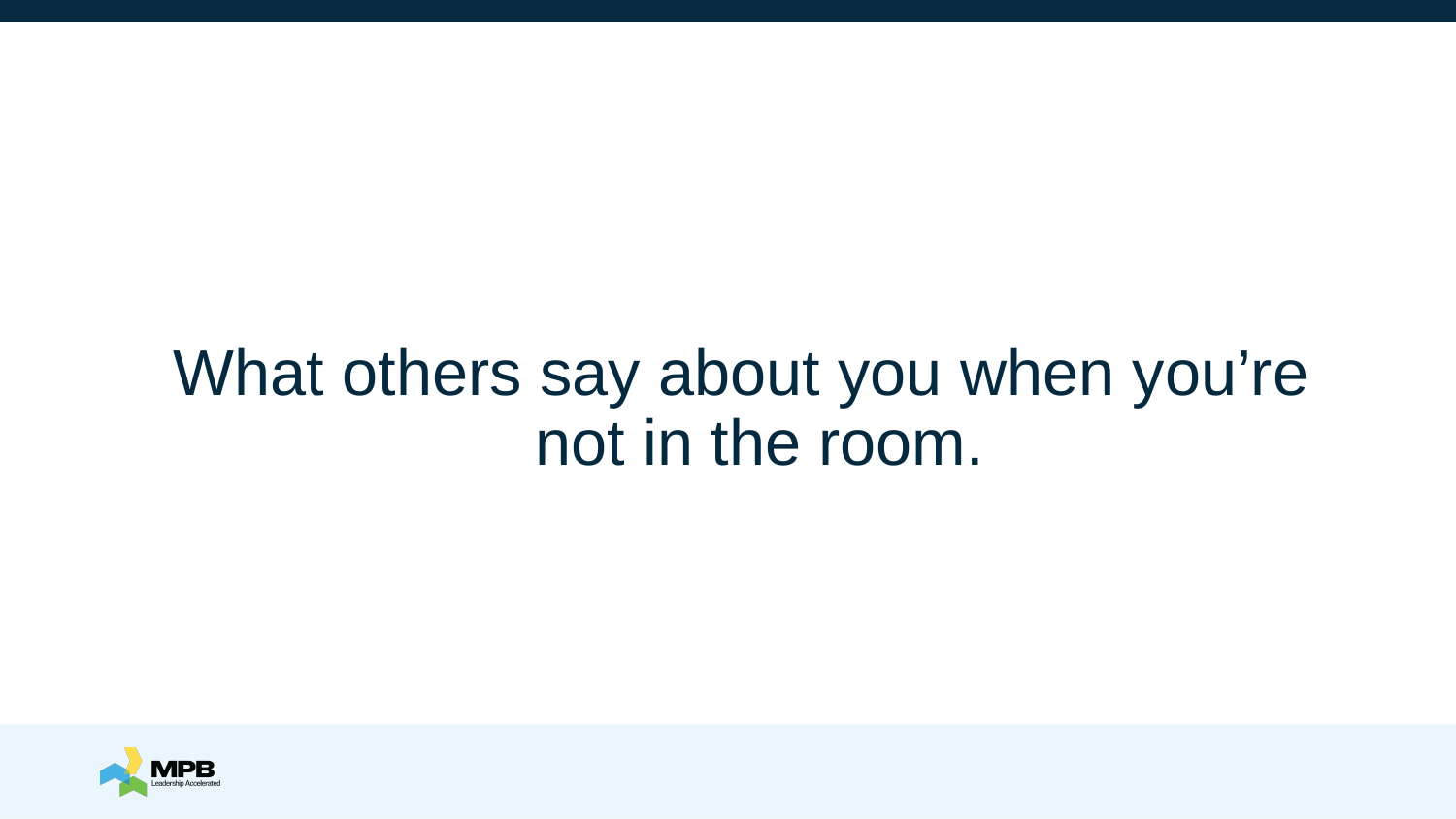

#
What others say about you when you’re not in the room.